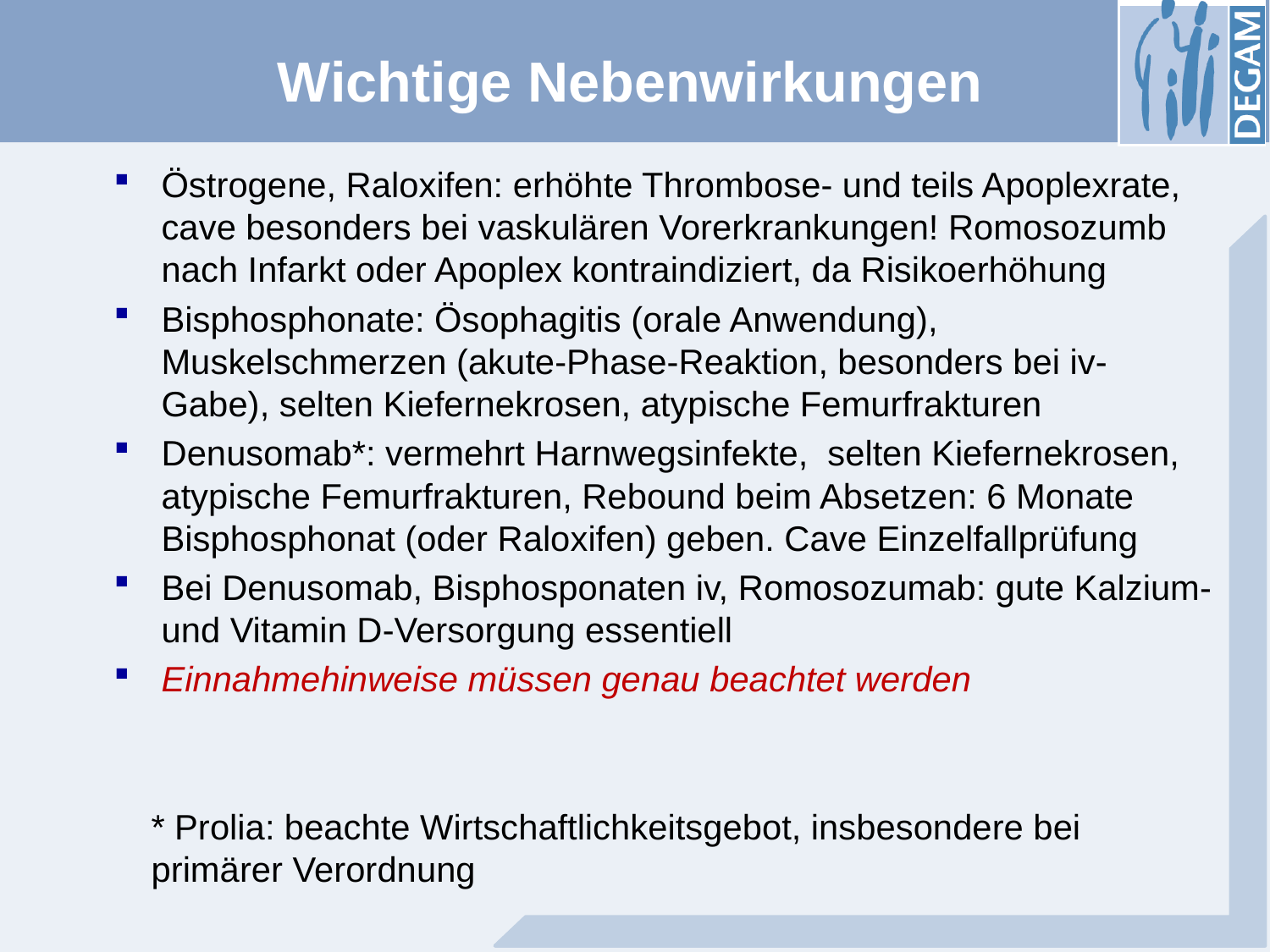

# Wichtige Nebenwirkungen
Östrogene, Raloxifen: erhöhte Thrombose- und teils Apoplexrate, cave besonders bei vaskulären Vorerkrankungen! Romosozumb nach Infarkt oder Apoplex kontraindiziert, da Risikoerhöhung
Bisphosphonate: Ösophagitis (orale Anwendung), Muskelschmerzen (akute-Phase-Reaktion, besonders bei iv-Gabe), selten Kiefernekrosen, atypische Femurfrakturen
Denusomab*: vermehrt Harnwegsinfekte,  selten Kiefernekrosen, atypische Femurfrakturen, Rebound beim Absetzen: 6 Monate Bisphosphonat (oder Raloxifen) geben. Cave Einzelfallprüfung
Bei Denusomab, Bisphosponaten iv, Romosozumab: gute Kalzium- und Vitamin D-Versorgung essentiell
Einnahmehinweise müssen genau beachtet werden
* Prolia: beachte Wirtschaftlichkeitsgebot, insbesondere bei primärer Verordnung